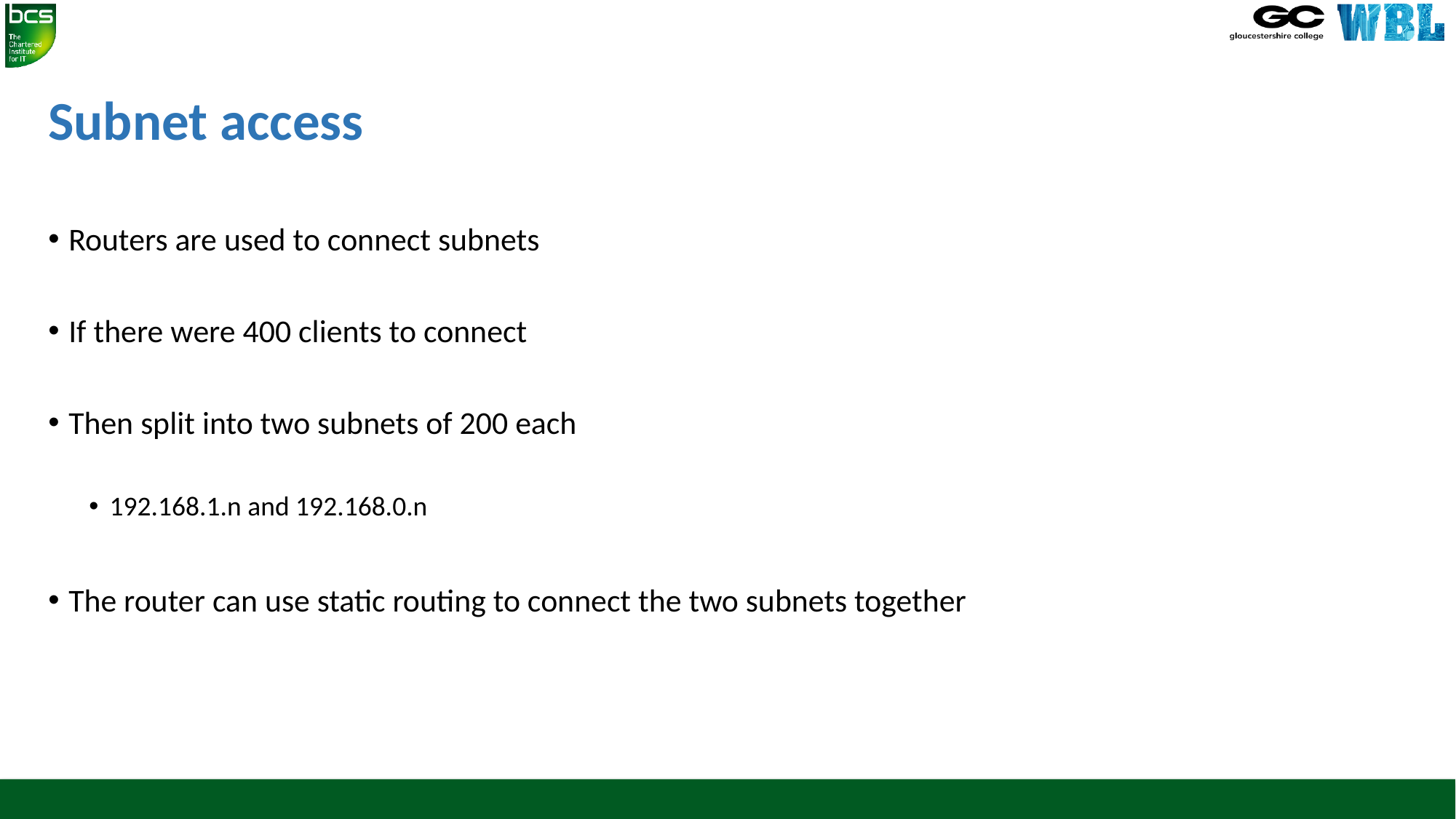

# Subnet access
Routers are used to connect subnets

If there were 400 clients to connect

Then split into two subnets of 200 each

192.168.1.n and 192.168.0.n

The router can use static routing to connect the two subnets together